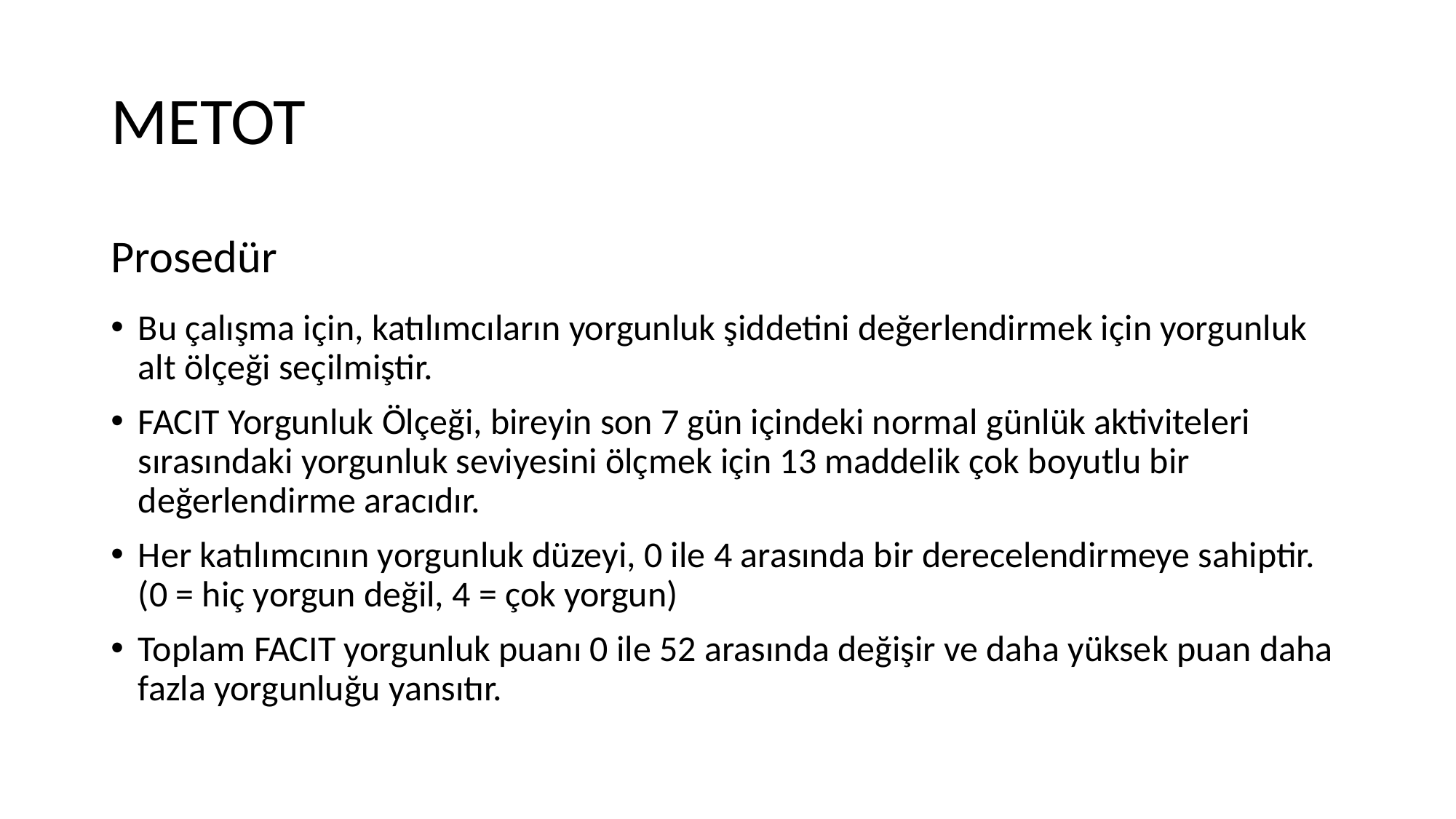

# METOT
Prosedür
Bu çalışma için, katılımcıların yorgunluk şiddetini değerlendirmek için yorgunluk alt ölçeği seçilmiştir.
FACIT Yorgunluk Ölçeği, bireyin son 7 gün içindeki normal günlük aktiviteleri sırasındaki yorgunluk seviyesini ölçmek için 13 maddelik çok boyutlu bir değerlendirme aracıdır.
Her katılımcının yorgunluk düzeyi, 0 ile 4 arasında bir derecelendirmeye sahiptir.(0 = hiç yorgun değil, 4 = çok yorgun)
Toplam FACIT yorgunluk puanı 0 ile 52 arasında değişir ve daha yüksek puan daha fazla yorgunluğu yansıtır.